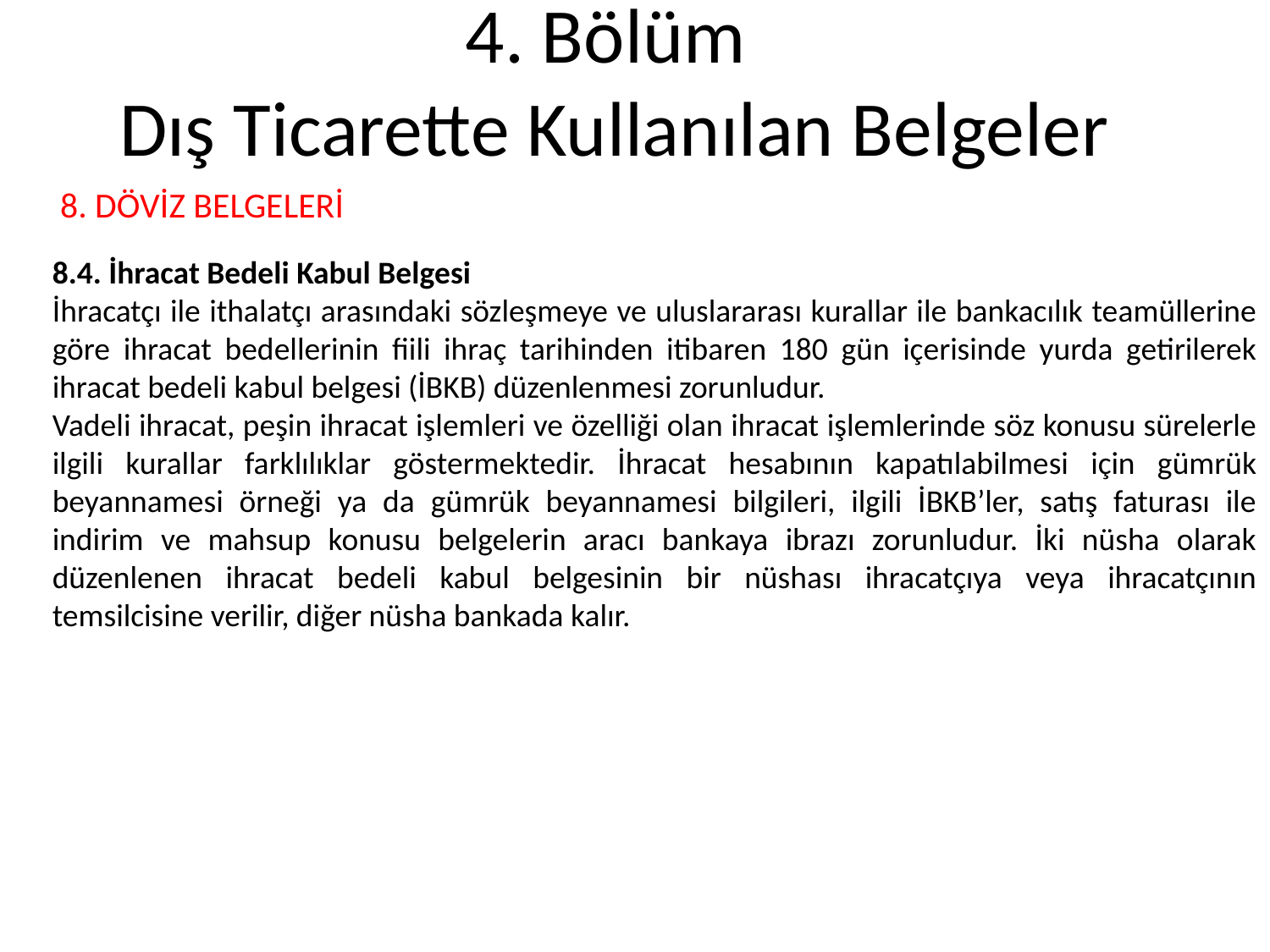

# 4. Bölüm Dış Ticarette Kullanılan Belgeler
 8. DÖVİZ BELGELERİ

8.4. İhracat Bedeli Kabul Belgesi
İhracatçı ile ithalatçı arasındaki sözleşmeye ve uluslararası kurallar ile bankacılık teamüllerine göre ihracat bedellerinin fiili ihraç tarihinden itibaren 180 gün içerisinde yurda getirilerek ihracat bedeli kabul belgesi (İBKB) düzenlenmesi zorunludur.
Vadeli ihracat, peşin ihracat işlemleri ve özelliği olan ihracat işlemlerinde söz konusu sürelerle ilgili kurallar farklılıklar göstermektedir. İhracat hesabının kapatılabilmesi için gümrük beyannamesi örneği ya da gümrük beyannamesi bilgileri, ilgili İBKB’ler, satış faturası ile indirim ve mahsup konusu belgelerin aracı bankaya ibrazı zorunludur. İki nüsha olarak düzenlenen ihracat bedeli kabul belgesinin bir nüshası ihracatçıya veya ihracatçının temsilcisine verilir, diğer nüsha bankada kalır.